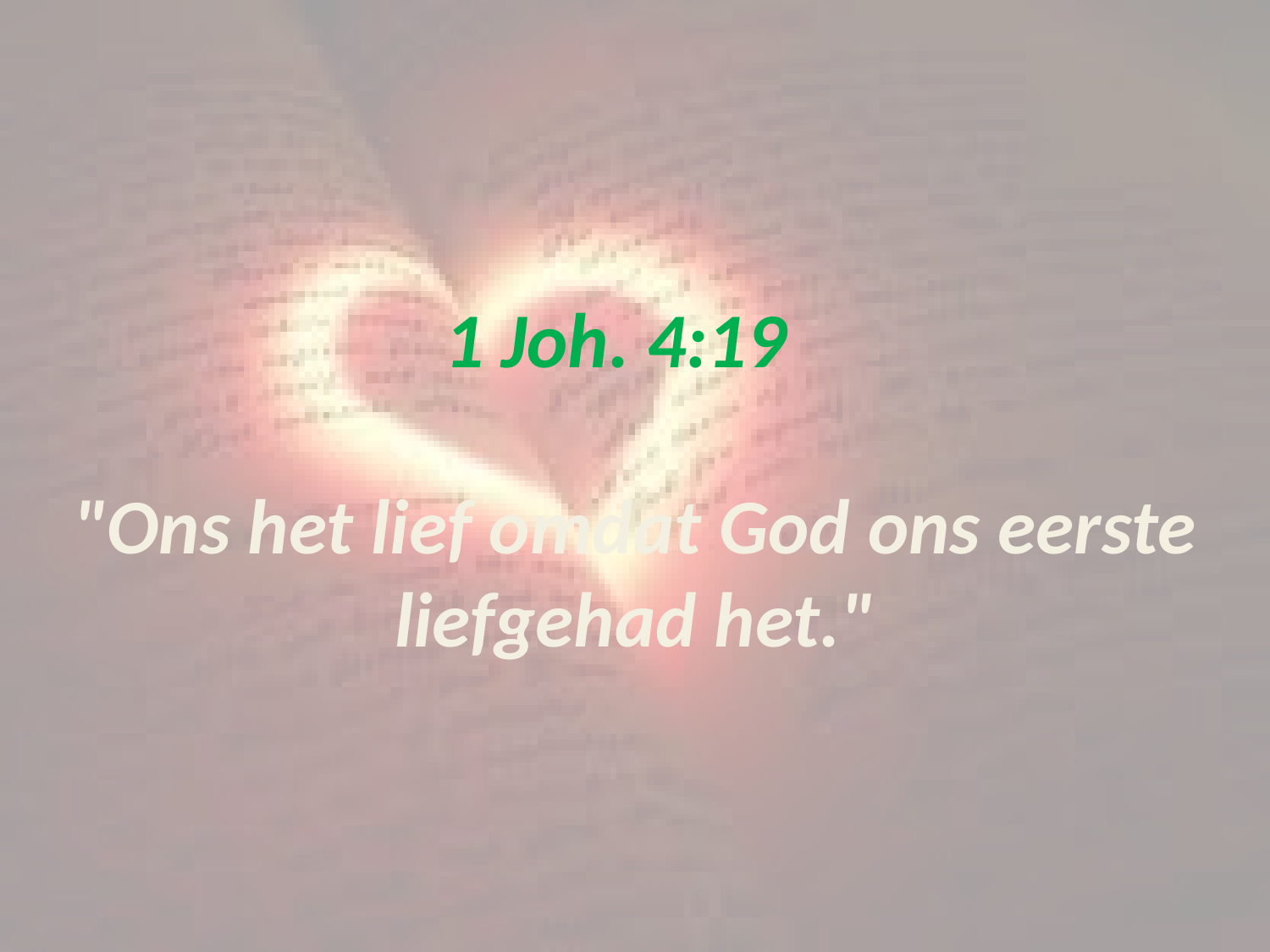

# 1 Joh. 4:19 "Ons het lief omdat God ons eerste liefgehad het."